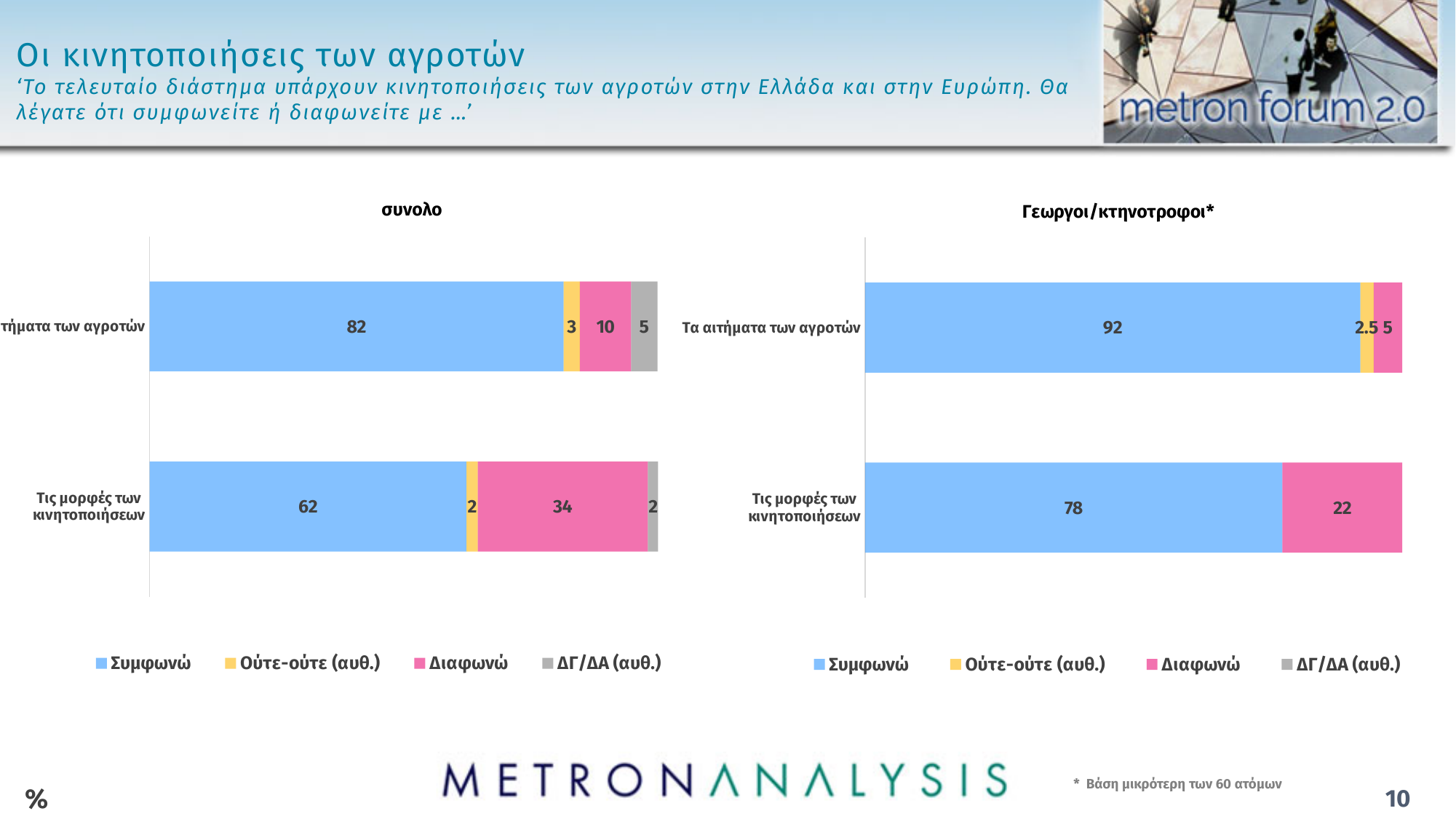

# Οι κινητοποιήσεις των αγροτών ‘Το τελευταίο διάστημα υπάρχουν κινητοποιήσεις των αγροτών στην Ελλάδα και στην Ευρώπη. Θα λέγατε ότι συμφωνείτε ή διαφωνείτε με …’

### Chart

| Category | Συμφωνώ | Ούτε-ούτε (αυθ.) | Διαφωνώ | ΔΓ/ΔΑ (αυθ.) |
|---|---|---|---|---|
| Τα αιτήματα των αγροτών | 81.5 | 3.2 | 10.1 | 5.2 |
| Τις μορφές των κινητοποιήσεων | 62.4 | 2.2 | 33.5 | 2.0 |

### Chart

| Category | Συμφωνώ | Ούτε-ούτε (αυθ.) | Διαφωνώ | ΔΓ/ΔΑ (αυθ.) |
|---|---|---|---|---|
| Τα αιτήματα των αγροτών | 92.2 | 2.5 | 5.3 | None |
| Τις μορφές των κινητοποιήσεων | 77.7 | None | 22.3 | None |
*  Βάση μικρότερη των 60 ατόμων
%
10